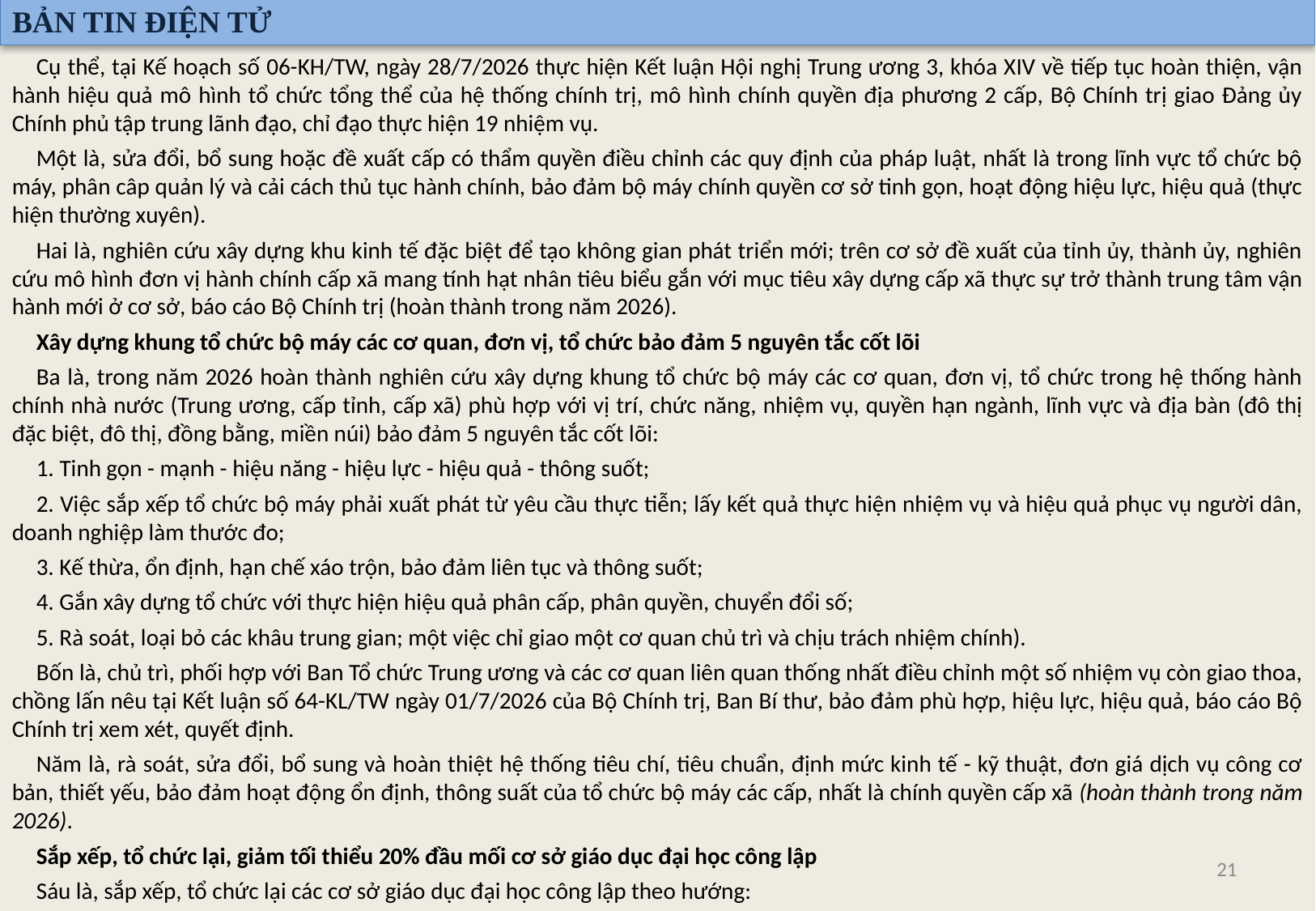

BẢN TIN ĐIỆN TỬ
Cụ thể, tại Kế hoạch số 06-KH/TW, ngày 28/7/2026 thực hiện Kết luận Hội nghị Trung ương 3, khóa XIV về tiếp tục hoàn thiện, vận hành hiệu quả mô hình tổ chức tổng thể của hệ thống chính trị, mô hình chính quyền địa phương 2 cấp, Bộ Chính trị giao Đảng ủy Chính phủ tập trung lãnh đạo, chỉ đạo thực hiện 19 nhiệm vụ.
Một là, sửa đổi, bổ sung hoặc đề xuất cấp có thẩm quyền điều chỉnh các quy định của pháp luật, nhất là trong lĩnh vực tổ chức bộ máy, phân câp quản lý và cải cách thủ tục hành chính, bảo đảm bộ máy chính quyền cơ sở tinh gọn, hoạt động hiệu lực, hiệu quả (thực hiện thường xuyên).
Hai là, nghiên cứu xây dựng khu kinh tế đặc biệt để tạo không gian phát triển mới; trên cơ sở đề xuất của tỉnh ủy, thành ủy, nghiên cứu mô hình đơn vị hành chính cấp xã mang tính hạt nhân tiêu biểu gắn với mục tiêu xây dựng cấp xã thực sự trở thành trung tâm vận hành mới ở cơ sở, báo cáo Bộ Chính trị (hoàn thành trong năm 2026).
Xây dựng khung tổ chức bộ máy các cơ quan, đơn vị, tổ chức bảo đảm 5 nguyên tắc cốt lõi
Ba là, trong năm 2026 hoàn thành nghiên cứu xây dựng khung tổ chức bộ máy các cơ quan, đơn vị, tổ chức trong hệ thống hành chính nhà nước (Trung ương, cấp tỉnh, cấp xã) phù hợp với vị trí, chức năng, nhiệm vụ, quyền hạn ngành, lĩnh vực và địa bàn (đô thị đặc biệt, đô thị, đồng bằng, miền núi) bảo đảm 5 nguyên tắc cốt lõi:
1. Tinh gọn - mạnh - hiệu năng - hiệu lực - hiệu quả - thông suốt;
2. Việc sắp xếp tổ chức bộ máy phải xuất phát từ yêu cầu thực tiễn; lấy kết quả thực hiện nhiệm vụ và hiệu quả phục vụ người dân, doanh nghiệp làm thước đo;
3. Kế thừa, ổn định, hạn chế xáo trộn, bảo đảm liên tục và thông suốt;
4. Gắn xây dựng tổ chức với thực hiện hiệu quả phân cấp, phân quyền, chuyển đổi số;
5. Rà soát, loại bỏ các khâu trung gian; một việc chỉ giao một cơ quan chủ trì và chịu trách nhiệm chính).
Bốn là, chủ trì, phối hợp với Ban Tổ chức Trung ương và các cơ quan liên quan thống nhất điều chỉnh một số nhiệm vụ còn giao thoa, chồng lấn nêu tại Kết luận số 64-KL/TW ngày 01/7/2026 của Bộ Chính trị, Ban Bí thư, bảo đảm phù hợp, hiệu lực, hiệu quả, báo cáo Bộ Chính trị xem xét, quyết định.
Năm là, rà soát, sửa đổi, bổ sung và hoàn thiệt hệ thống tiêu chí, tiêu chuẩn, định mức kinh tế - kỹ thuật, đơn giá dịch vụ công cơ bản, thiết yếu, bảo đảm hoạt động ổn định, thông suất của tổ chức bộ máy các cấp, nhất là chính quyền cấp xã (hoàn thành trong năm 2026).
Sắp xếp, tổ chức lại, giảm tối thiểu 20% đầu mối cơ sở giáo dục đại học công lập
Sáu là, sắp xếp, tổ chức lại các cơ sở giáo dục đại học công lập theo hướng:
21